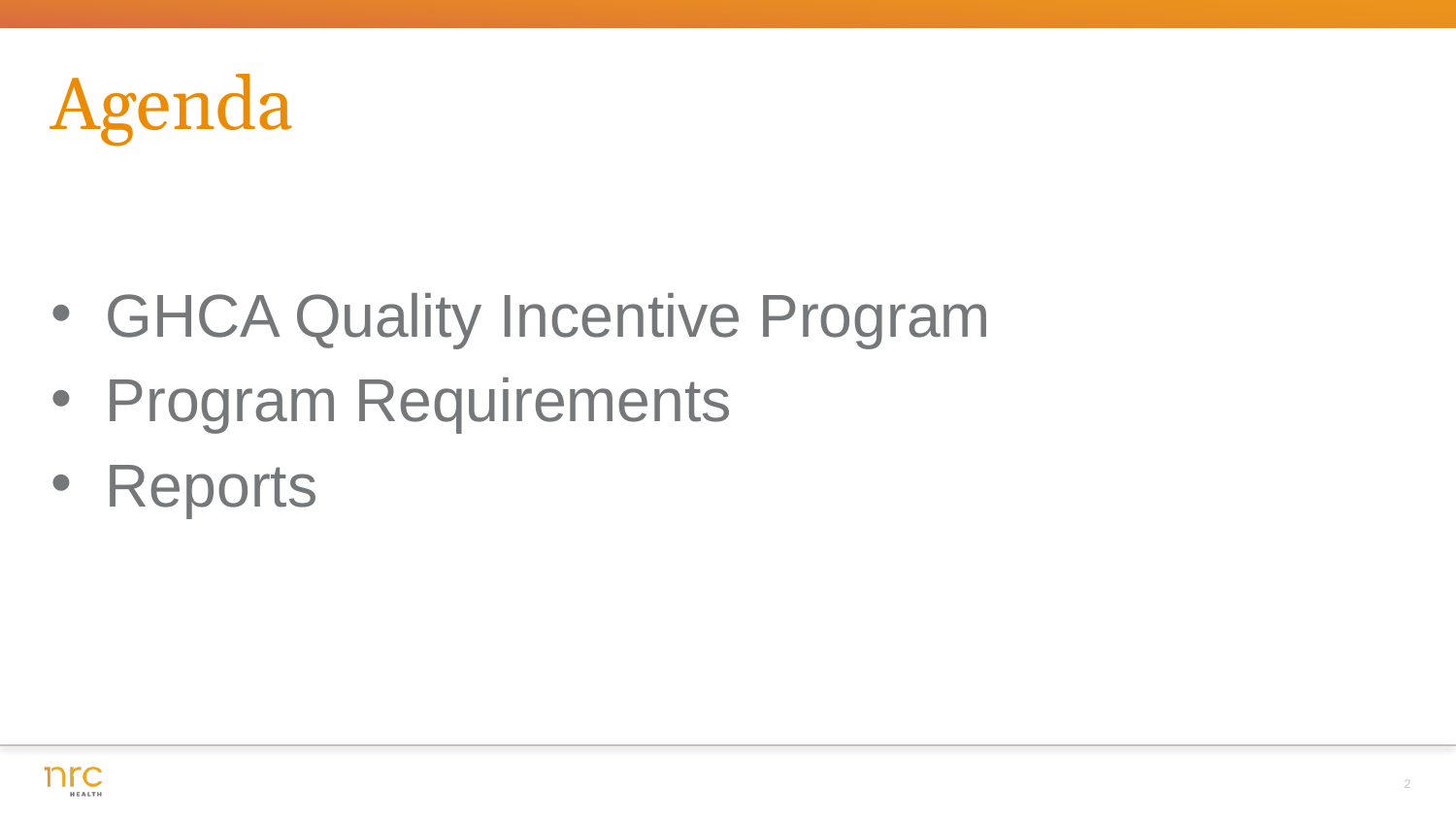

Agenda
GHCA Quality Incentive Program
Program Requirements
Reports

2